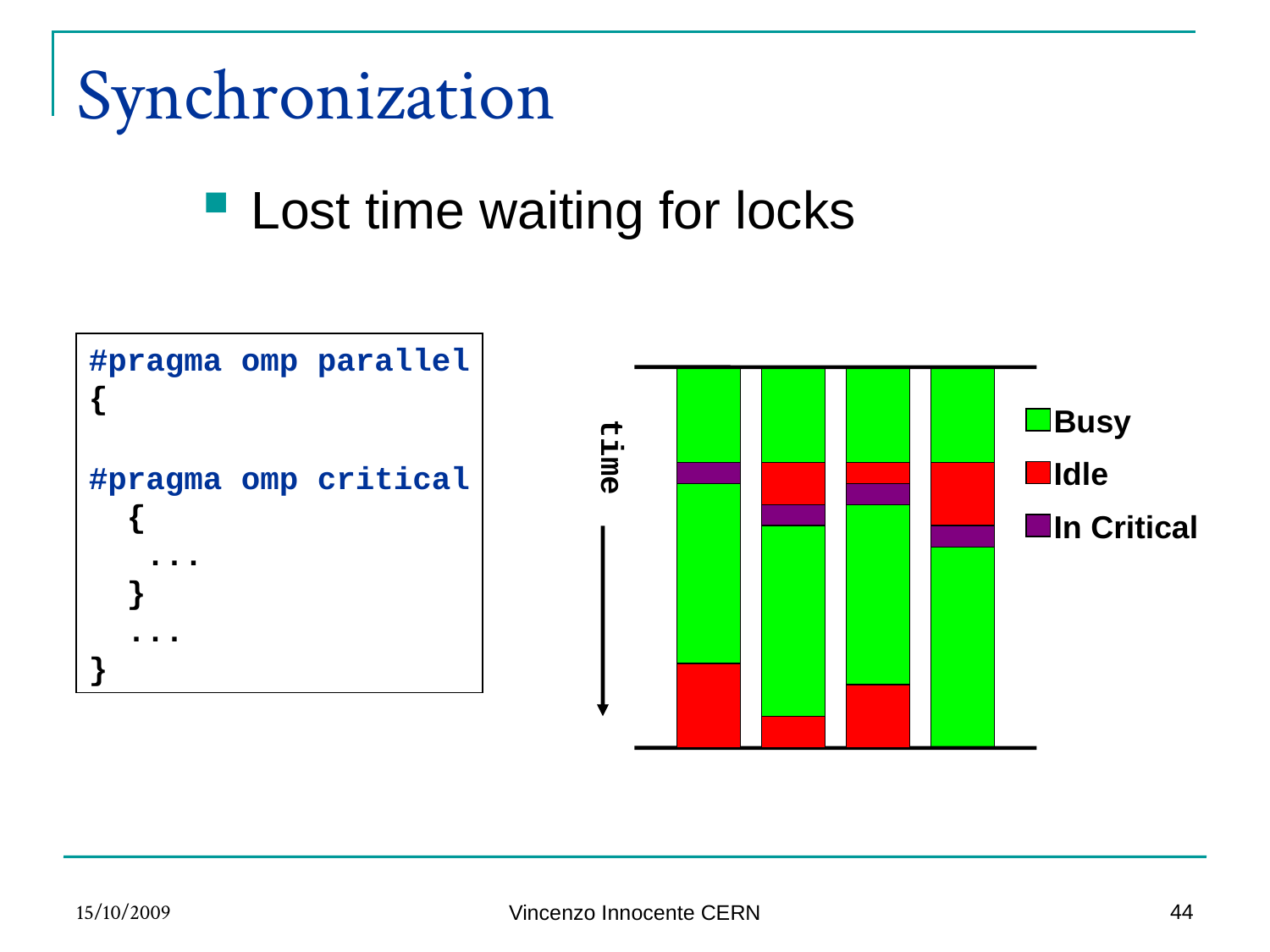

# Synchronization
Lost time waiting for locks
#pragma omp parallel
{

#pragma omp critical
  {
   ...
  }
  ...
}

  Busy
time

  Idle

  In Critical

Vincenzo Innocente CERN
15/10/2009
44